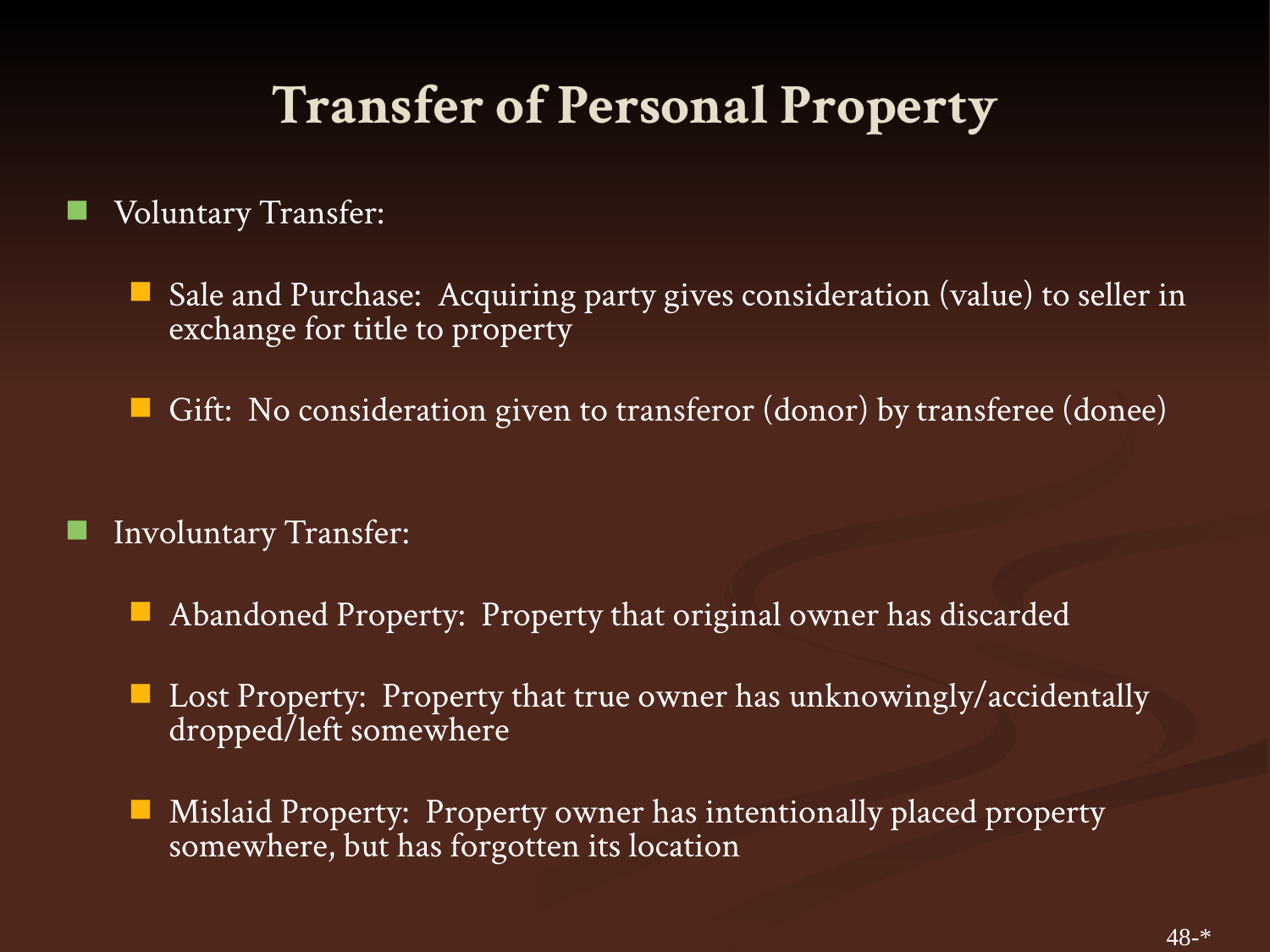

# Transfer of Personal Property
Voluntary Transfer:

Sale and Purchase:  Acquiring party gives consideration (value) to seller in exchange for title to property

Gift:  No consideration given to transferor (donor) by transferee (donee)

Involuntary Transfer:

Abandoned Property:  Property that original owner has discarded

Lost Property:  Property that true owner has unknowingly/accidentally dropped/left somewhere

Mislaid Property:  Property owner has intentionally placed property somewhere, but has forgotten its location

48-*